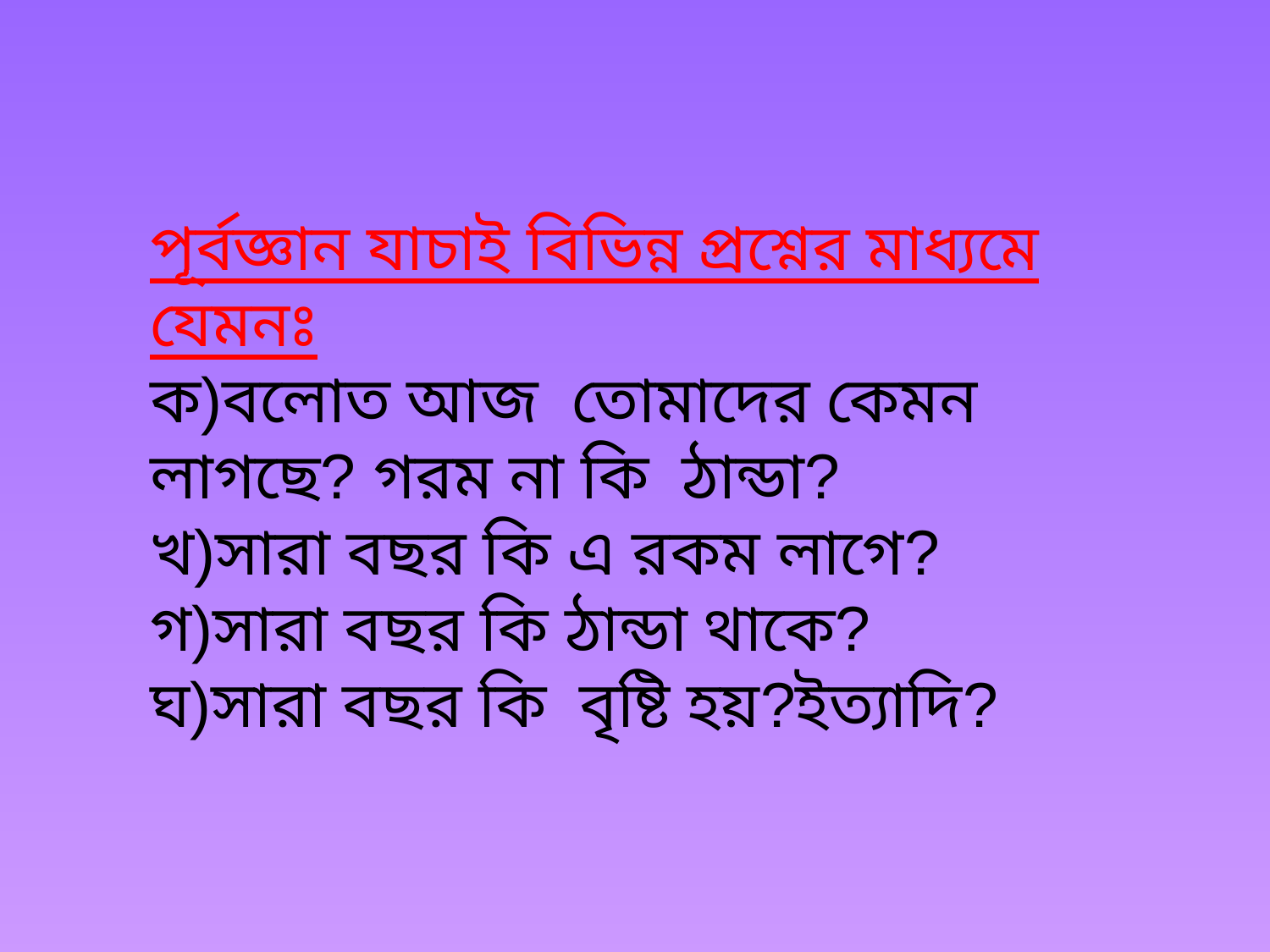

পূর্বজ্ঞান যাচাই বিভিন্ন প্রশ্নের মাধ্যমে যেমনঃ
ক)বলোত আজ  তোমাদের কেমন লাগছে? গরম না কি  ঠান্ডা?
খ)সারা বছর কি এ রকম লাগে?
গ)সারা বছর কি ঠান্ডা থাকে?
ঘ)সারা বছর কি  বৃষ্টি হয়?ইত্যাদি?